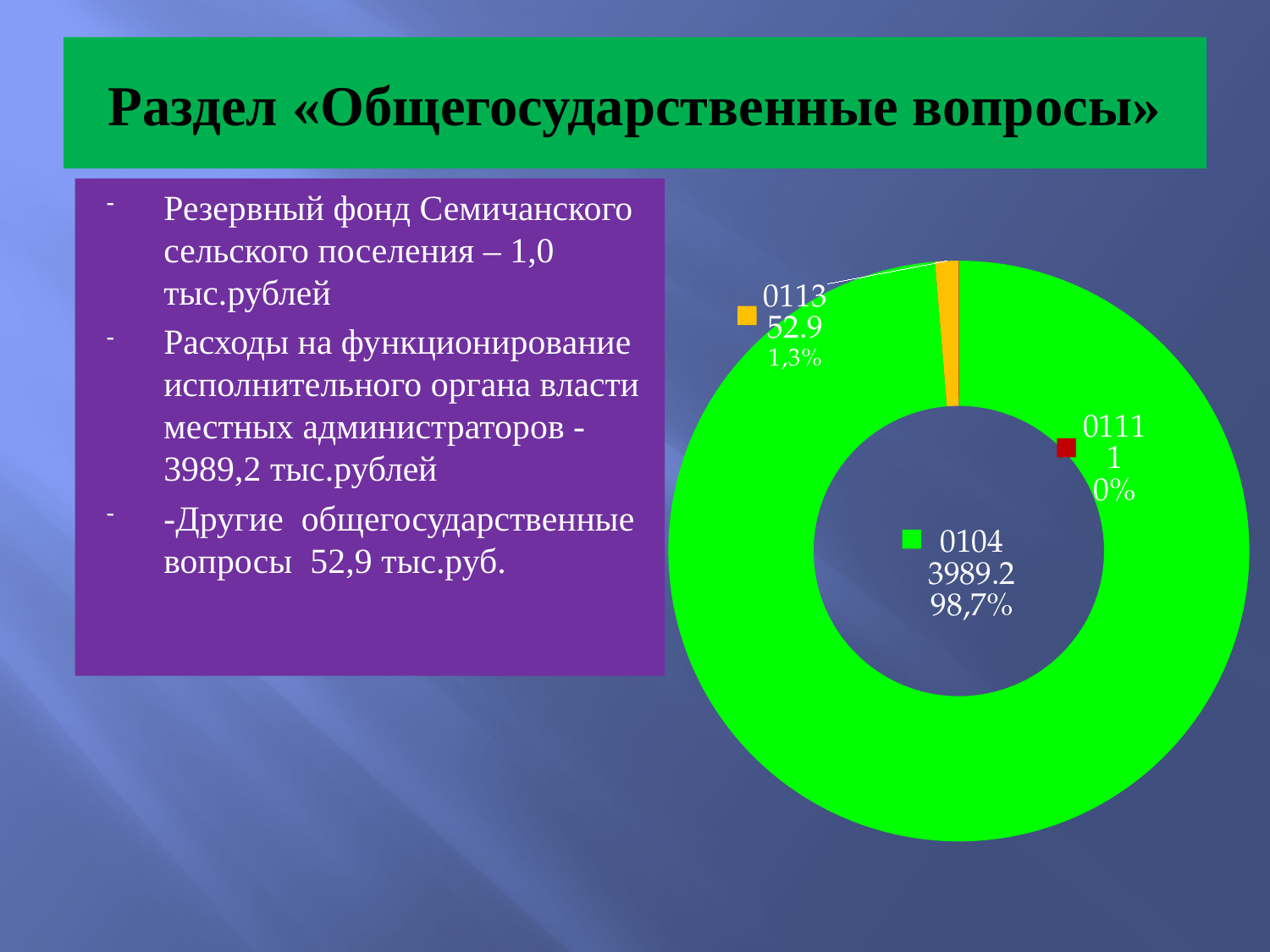

# Раздел «Общегосударственные вопросы»
Резервный фонд Семичанского сельского поселения – 1,0 тыс.рублей
Расходы на функционирование исполнительного органа власти местных администраторов -3989,2 тыс.рублей
-Другие  общегосударственные вопросы  52,9 тыс.руб.

### Chart

| Category | % |
|---|---|
| 0111 | 1.0 |
| 0104 | 3989.2 |
| 0113 | 52.9 |